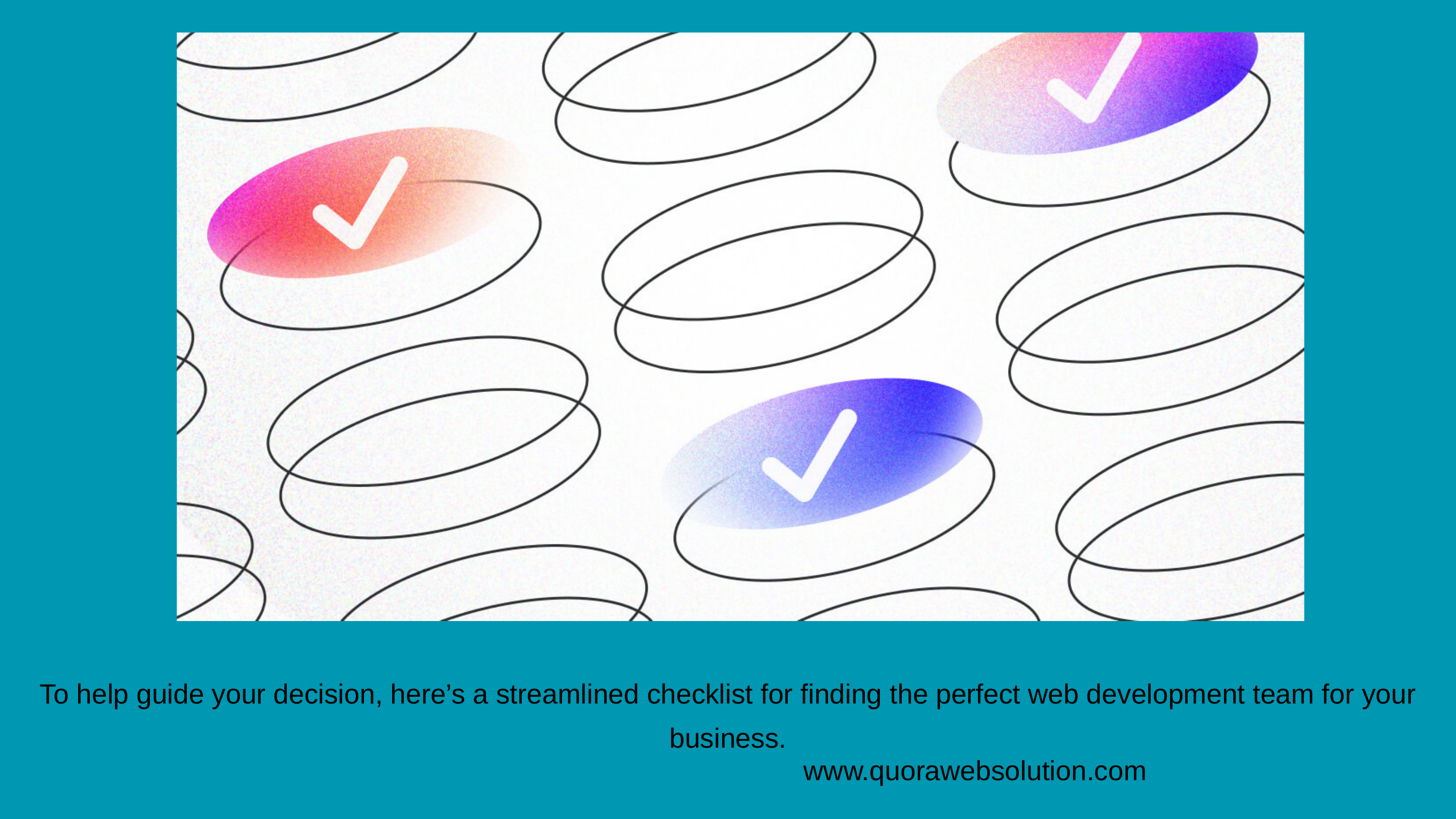

To help guide your decision, here’s a streamlined checklist for finding the perfect web development team for your business.
www.quorawebsolution.com